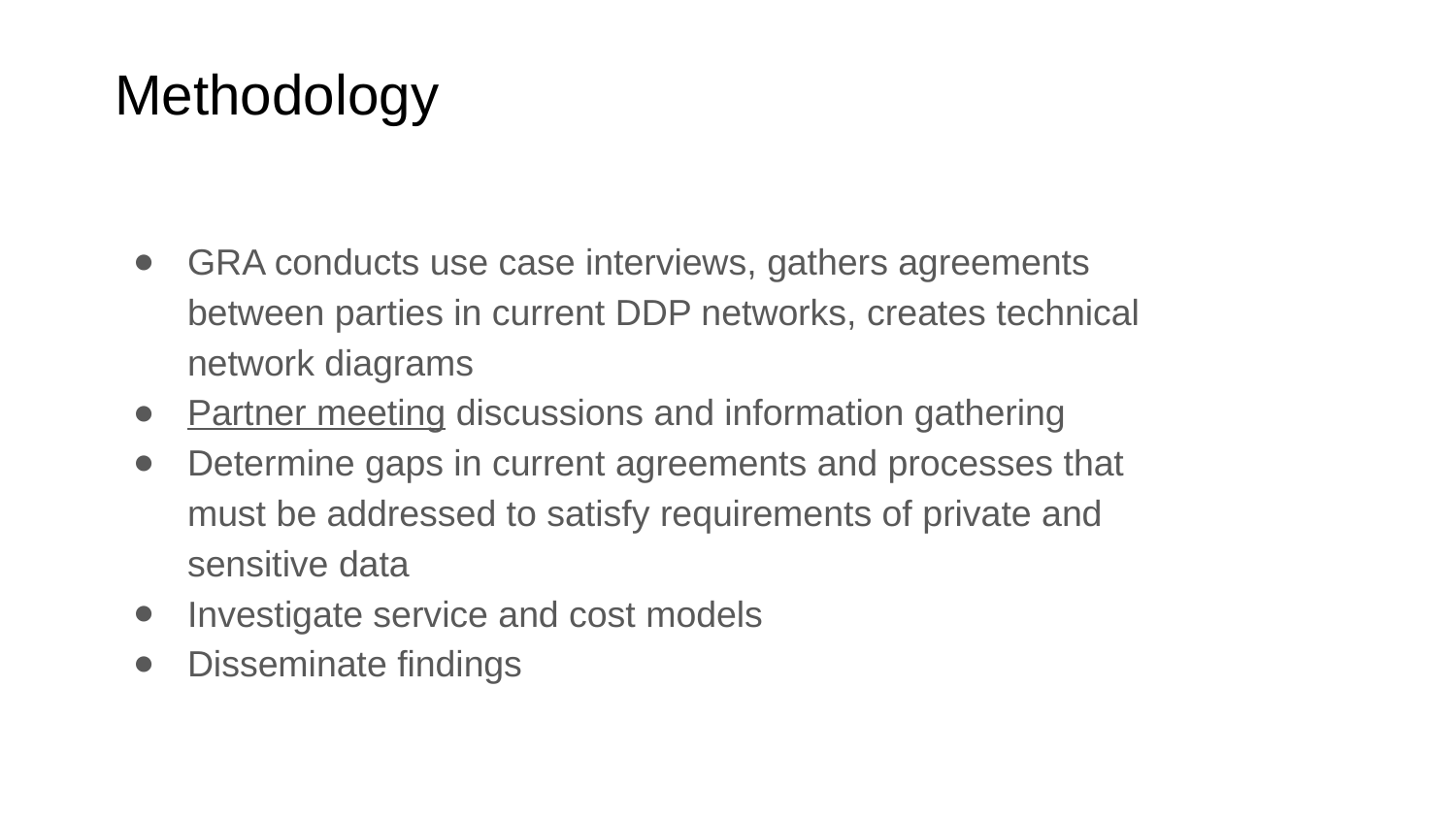

Methodology
GRA conducts use case interviews, gathers agreements between parties in current DDP networks, creates technical network diagrams
Partner meeting discussions and information gathering
Determine gaps in current agreements and processes that must be addressed to satisfy requirements of private and sensitive data
Investigate service and cost models
Disseminate findings